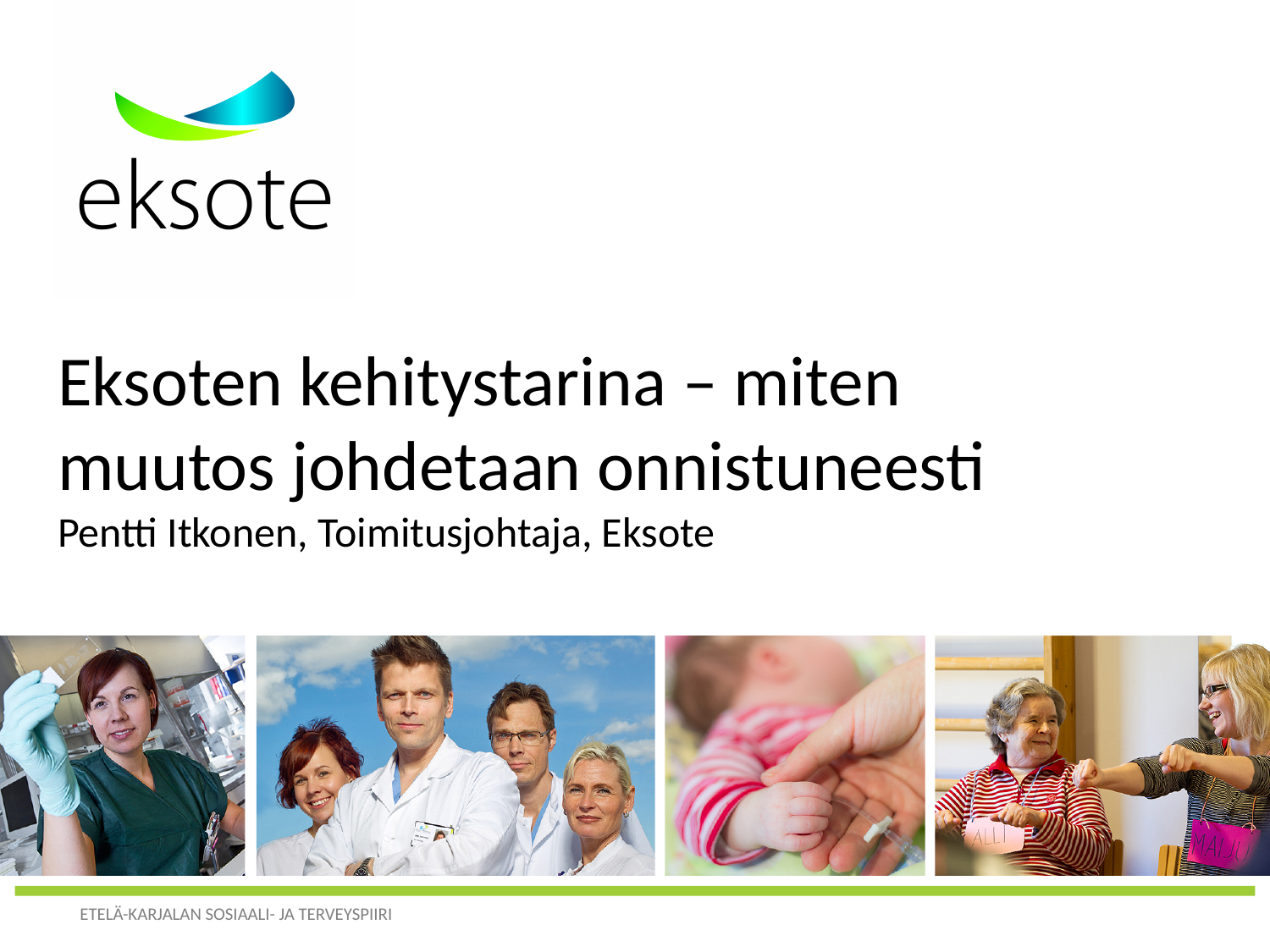

# Eksoten kehitystarina – miten muutos johdetaan onnistuneesti Pentti Itkonen, Toimitusjohtaja, Eksote